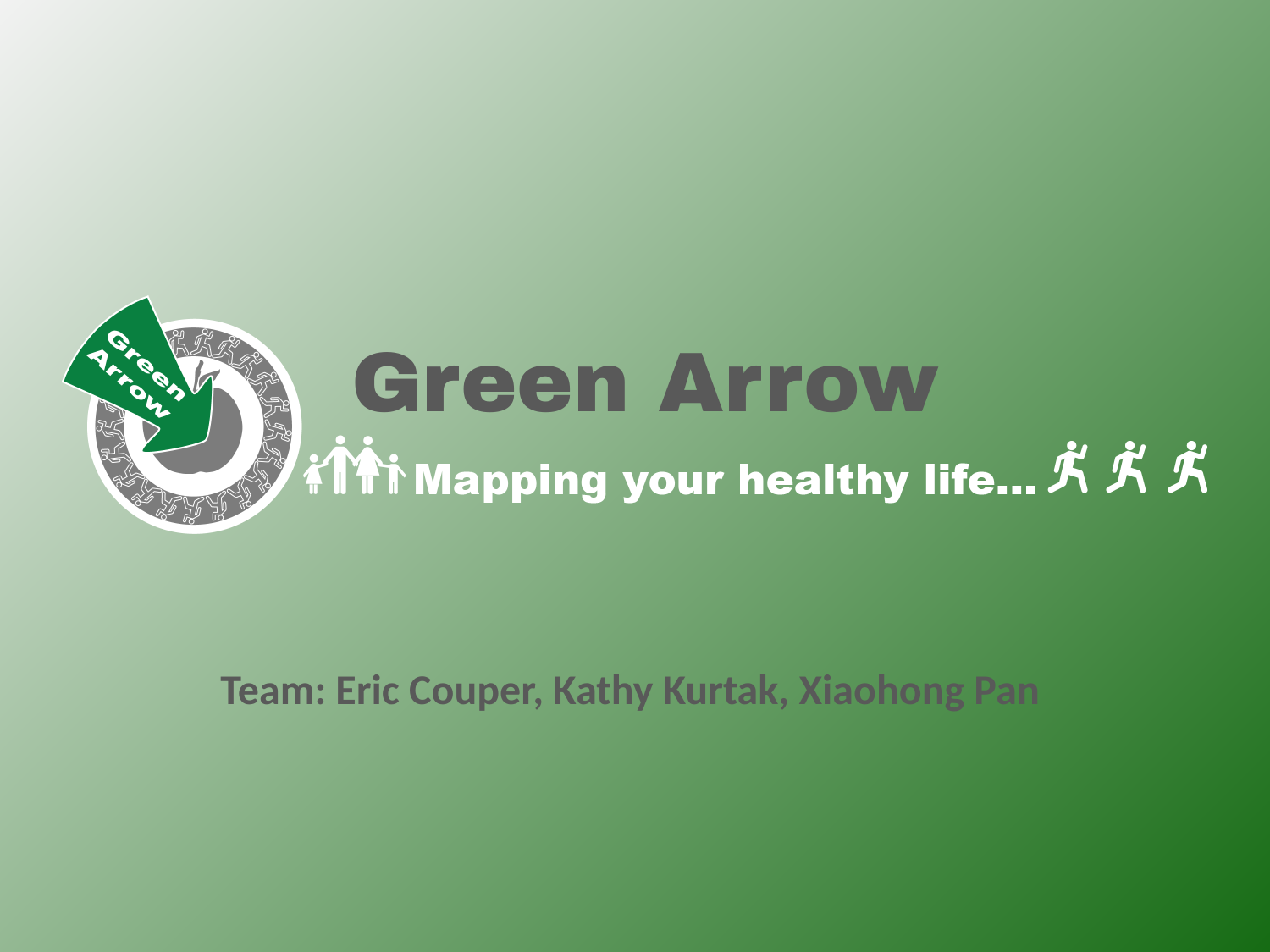

# Green Arrow
Team: Eric Couper, Kathy Kurtak, Xiaohong Pan